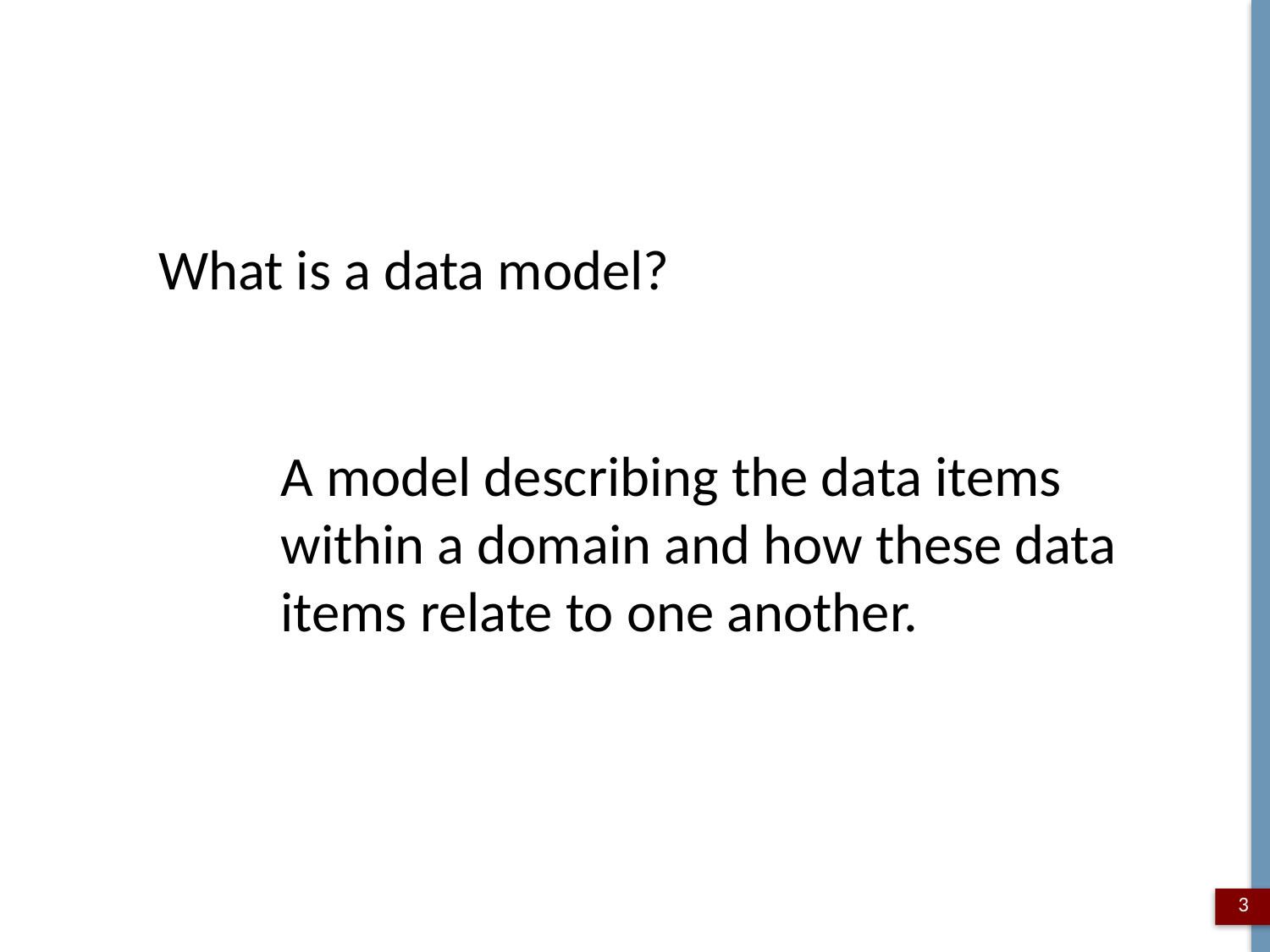

What is a data model?
A model describing the data items within a domain and how these data items relate to one another.
3